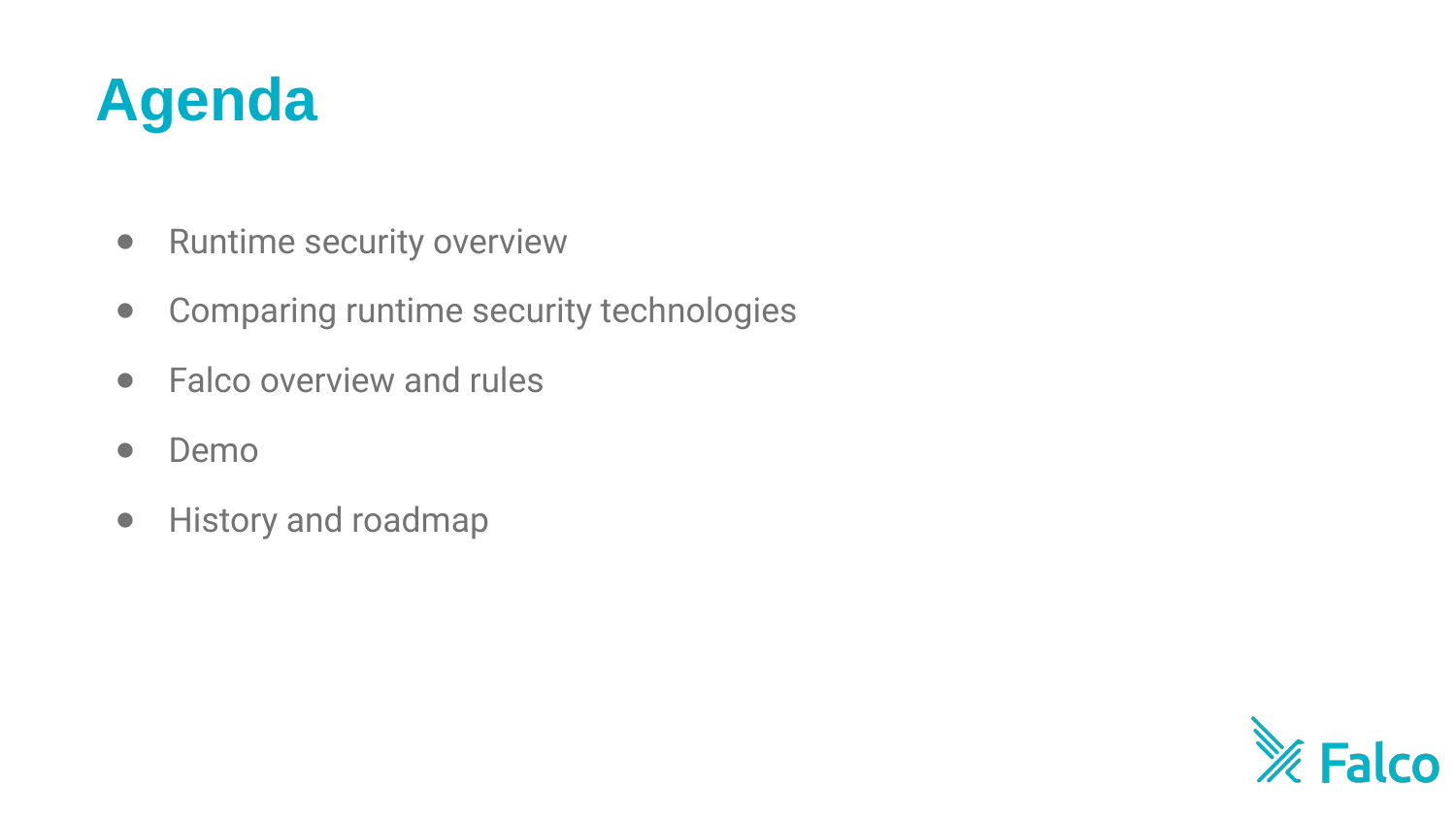

# Agenda
Runtime security overview
Comparing runtime security technologies
Falco overview and rules
Demo
History and roadmap